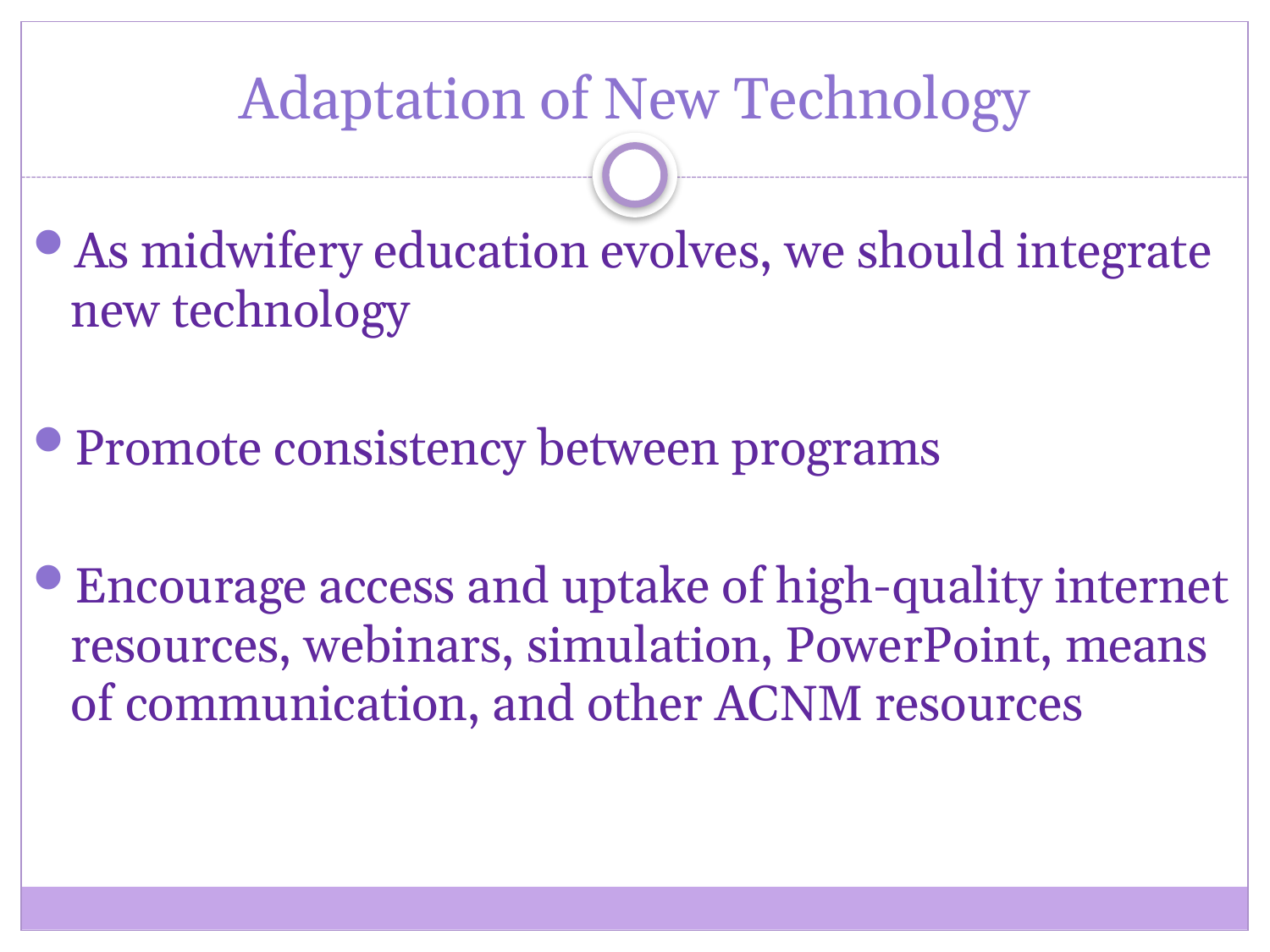

# Adaptation of New Technology
As midwifery education evolves, we should integrate new technology

Promote consistency between programs

Encourage access and uptake of high-quality internet resources, webinars, simulation, PowerPoint, means of communication, and other ACNM resources